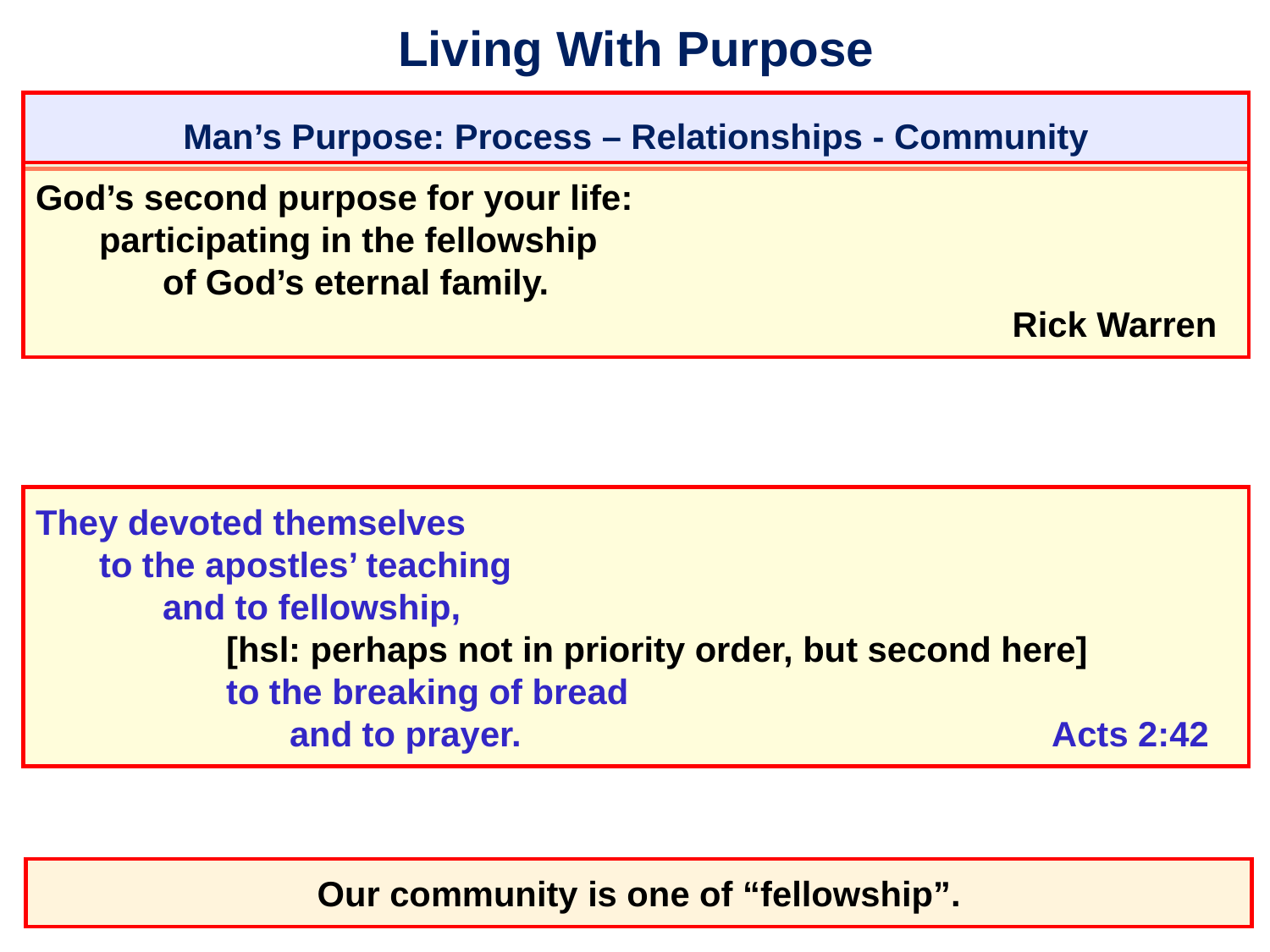

# Living With Purpose
Man’s Purpose: Process – Relationships - Community
God’s second purpose for your life:
	participating in the fellowship
		of God’s eternal family.
										         Rick Warren
They devoted themselves
	to the apostles’ teaching
		and to fellowship,
			[hsl: perhaps not in priority order, but second here]
			to the breaking of bread
				and to prayer. 					Acts 2:42
Our community is one of “fellowship”.